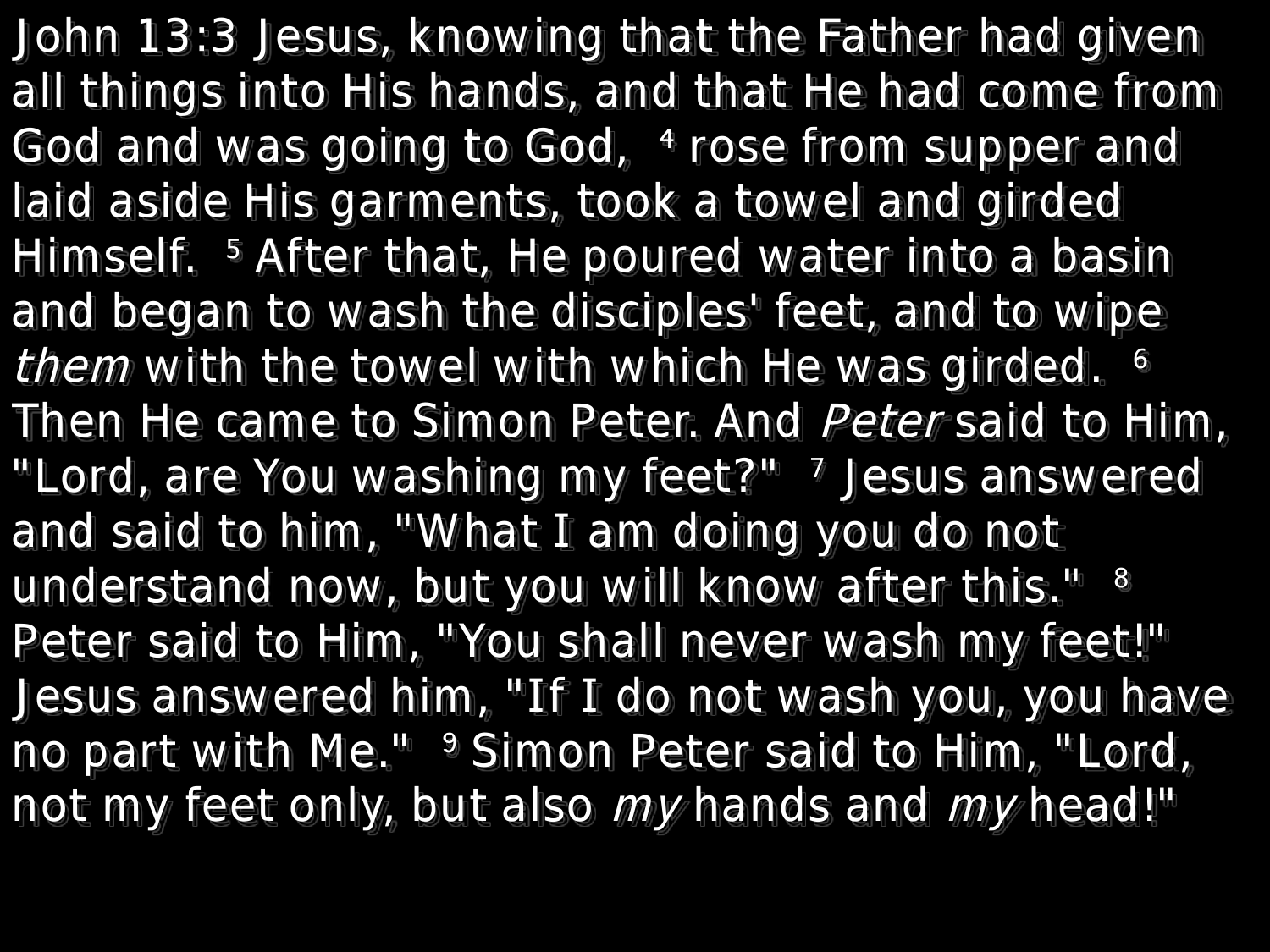

John 13:3 Jesus, knowing that the Father had given all things into His hands, and that He had come from God and was going to God,  4 rose from supper and laid aside His garments, took a towel and girded Himself.  5 After that, He poured water into a basin and began to wash the disciples' feet, and to wipe them with the towel with which He was girded.  6 Then He came to Simon Peter. And Peter said to Him, "Lord, are You washing my feet?"  7 Jesus answered and said to him, "What I am doing you do not understand now, but you will know after this."  8 Peter said to Him, "You shall never wash my feet!" Jesus answered him, "If I do not wash you, you have no part with Me."  9 Simon Peter said to Him, "Lord, not my feet only, but also my hands and my head!"